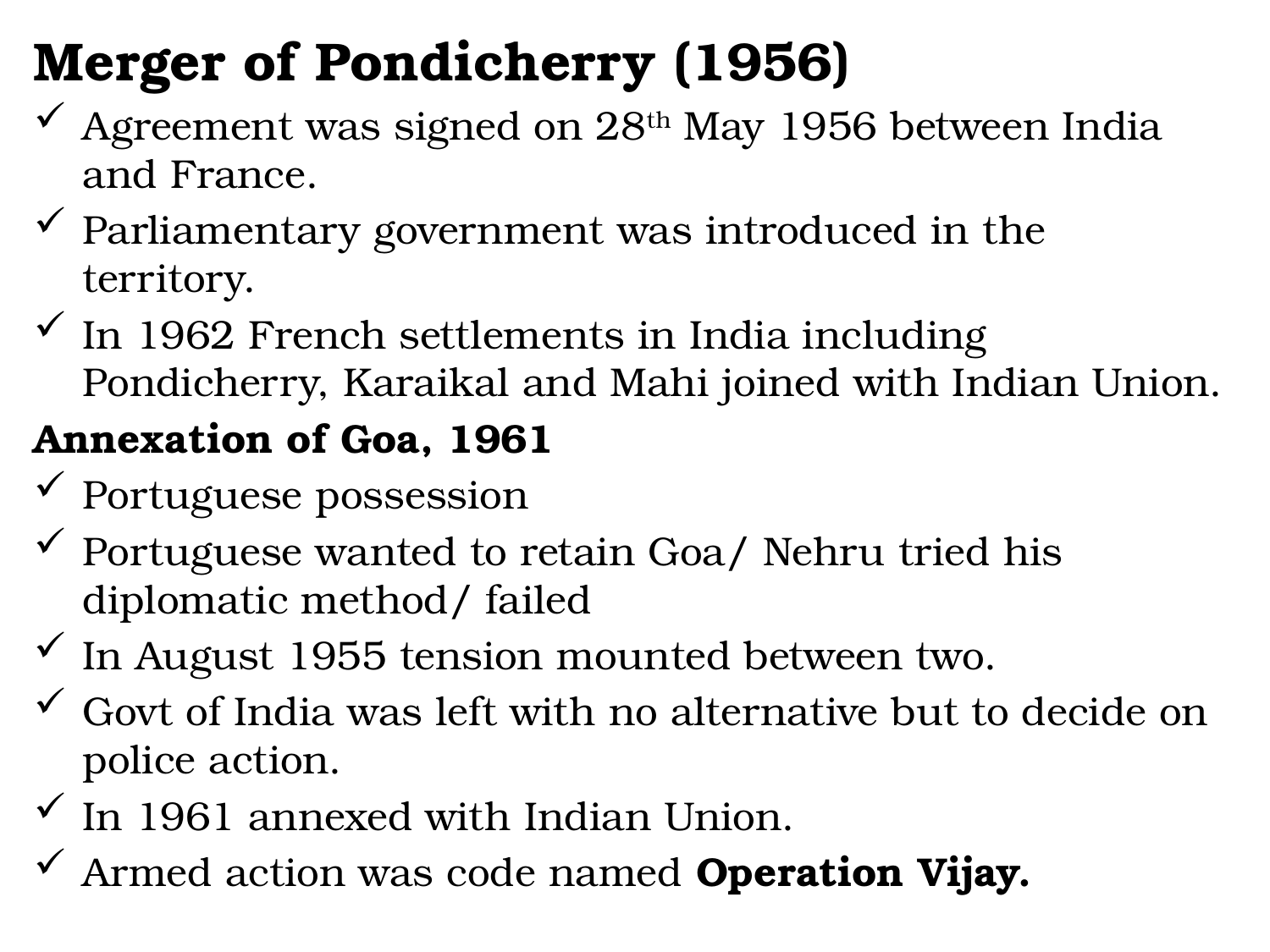

Merger of Pondicherry (1956)
Agreement was signed on 28th May 1956 between India and France.
Parliamentary government was introduced in the territory.
In 1962 French settlements in India including Pondicherry, Karaikal and Mahi joined with Indian Union.
Annexation of Goa, 1961
Portuguese possession
Portuguese wanted to retain Goa/ Nehru tried his diplomatic method/ failed
In August 1955 tension mounted between two.
Govt of India was left with no alternative but to decide on police action.
In 1961 annexed with Indian Union.
Armed action was code named Operation Vijay.